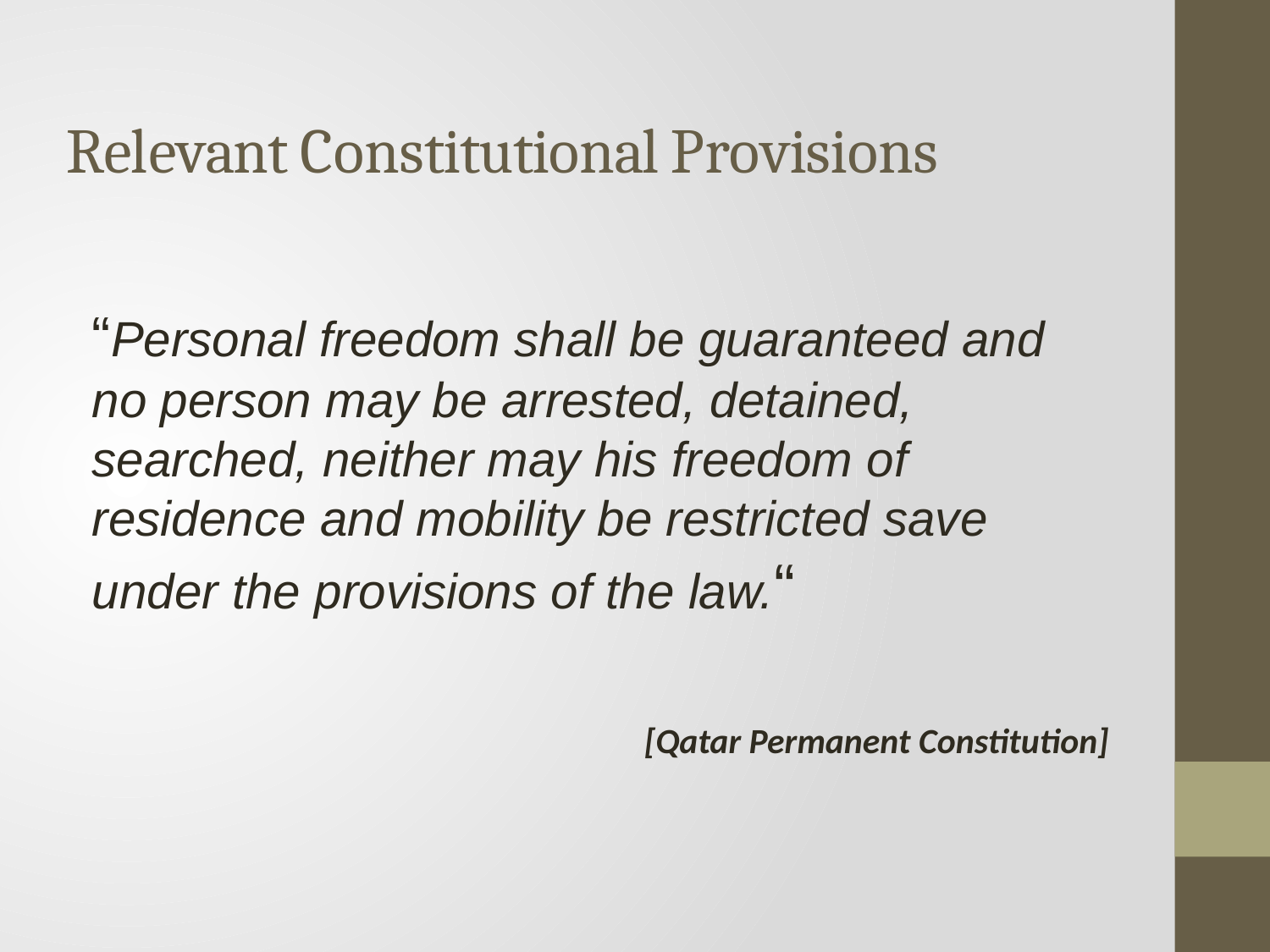

Relevant Constitutional Provisions

“Personal freedom shall be guaranteed and no person may be arrested, detained, searched, neither may his freedom of residence and mobility be restricted save under the provisions of the law.“

[Qatar Permanent Constitution]